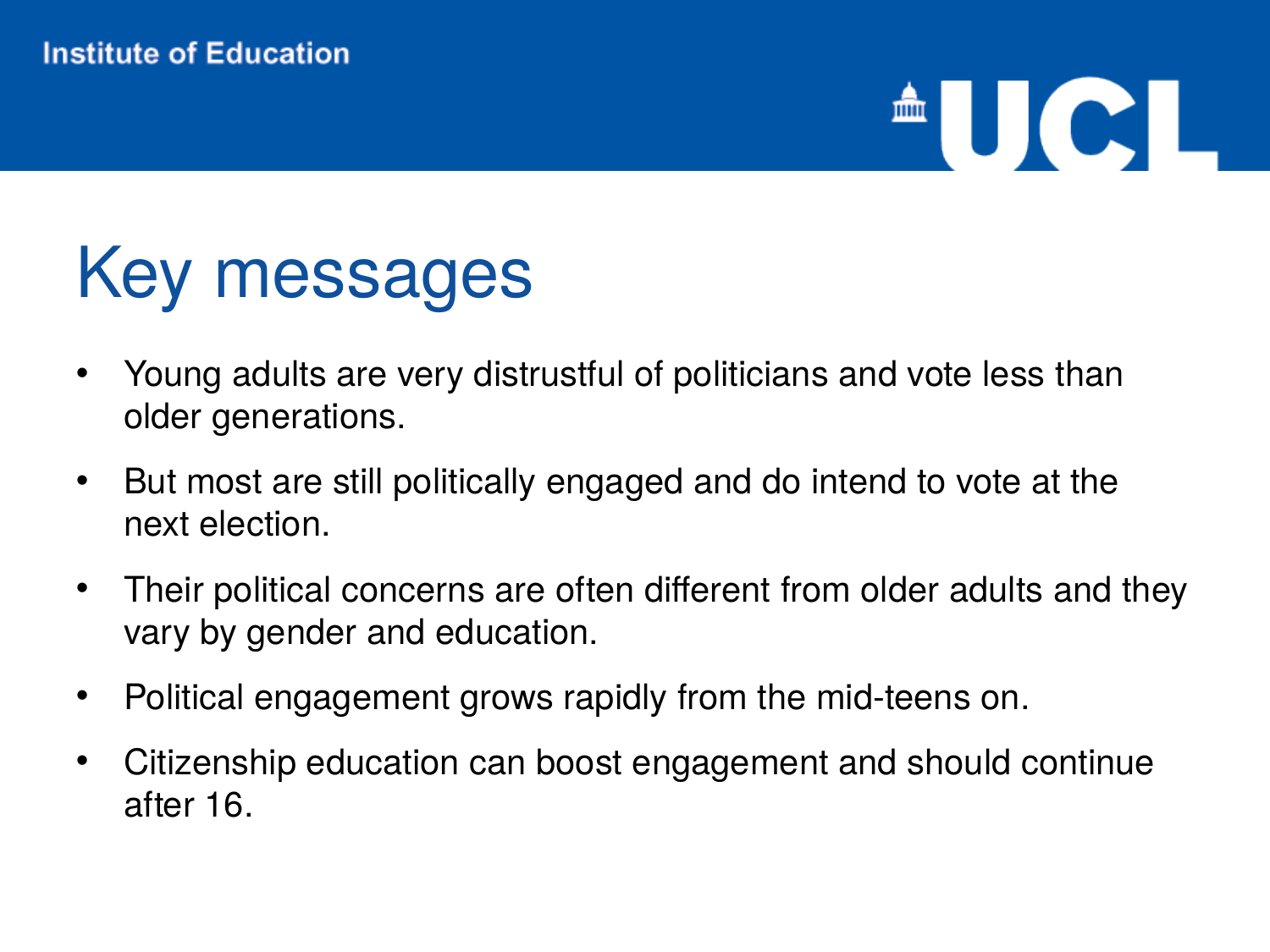

# Key messages
Young adults are very distrustful of politicians and vote less than older generations.
But most are still politically engaged and do intend to vote at the next election.
Their political concerns are often different from older adults and they vary by gender and education.
Political engagement grows rapidly from the mid-teens on.
Citizenship education can boost engagement and should continue after 16.